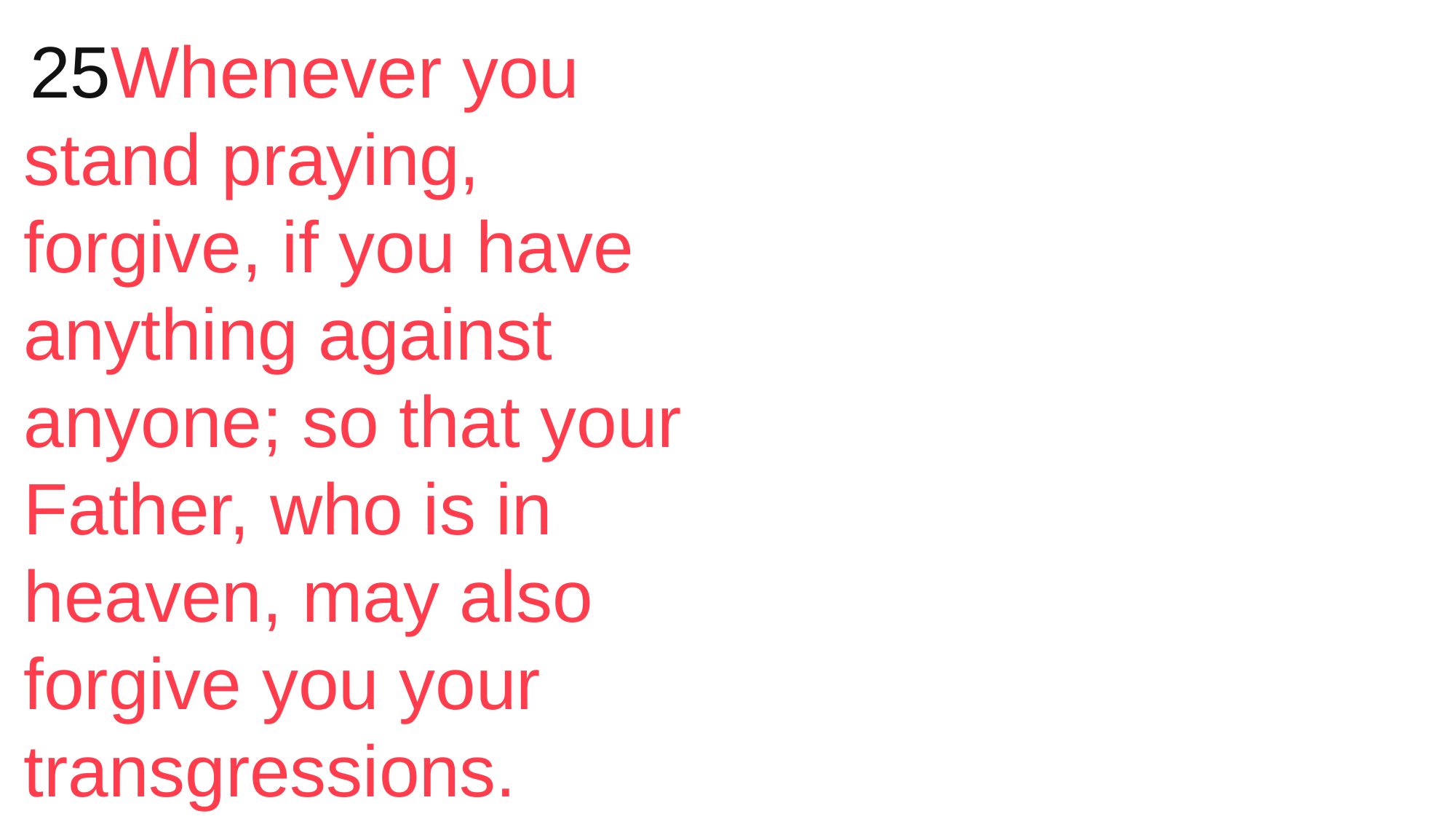

25Whenever you stand praying, forgive, if you have anything against anyone; so that your Father, who is in heaven, may also forgive you your transgressions.